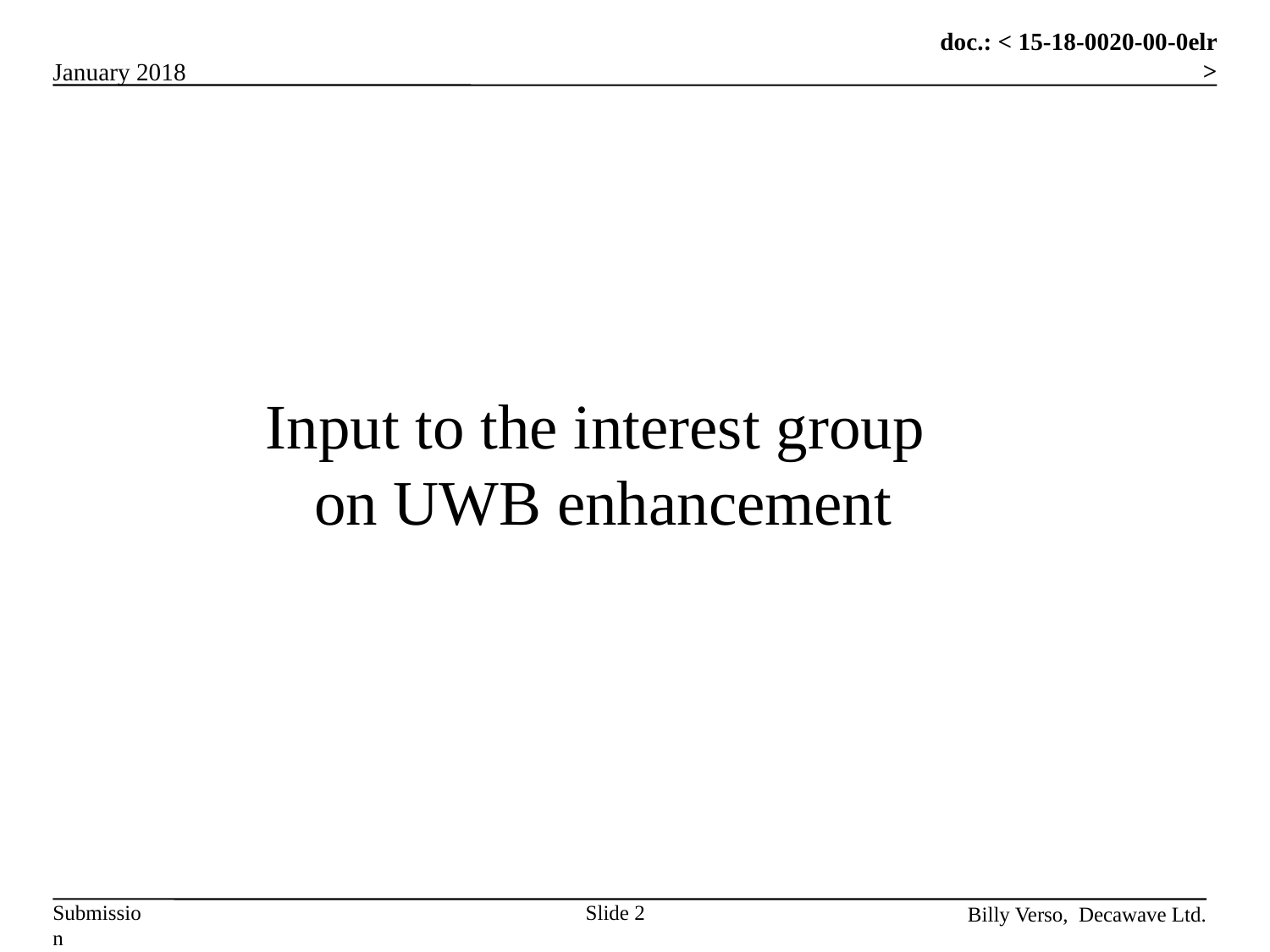

Input to the interest group
on UWB enhancement